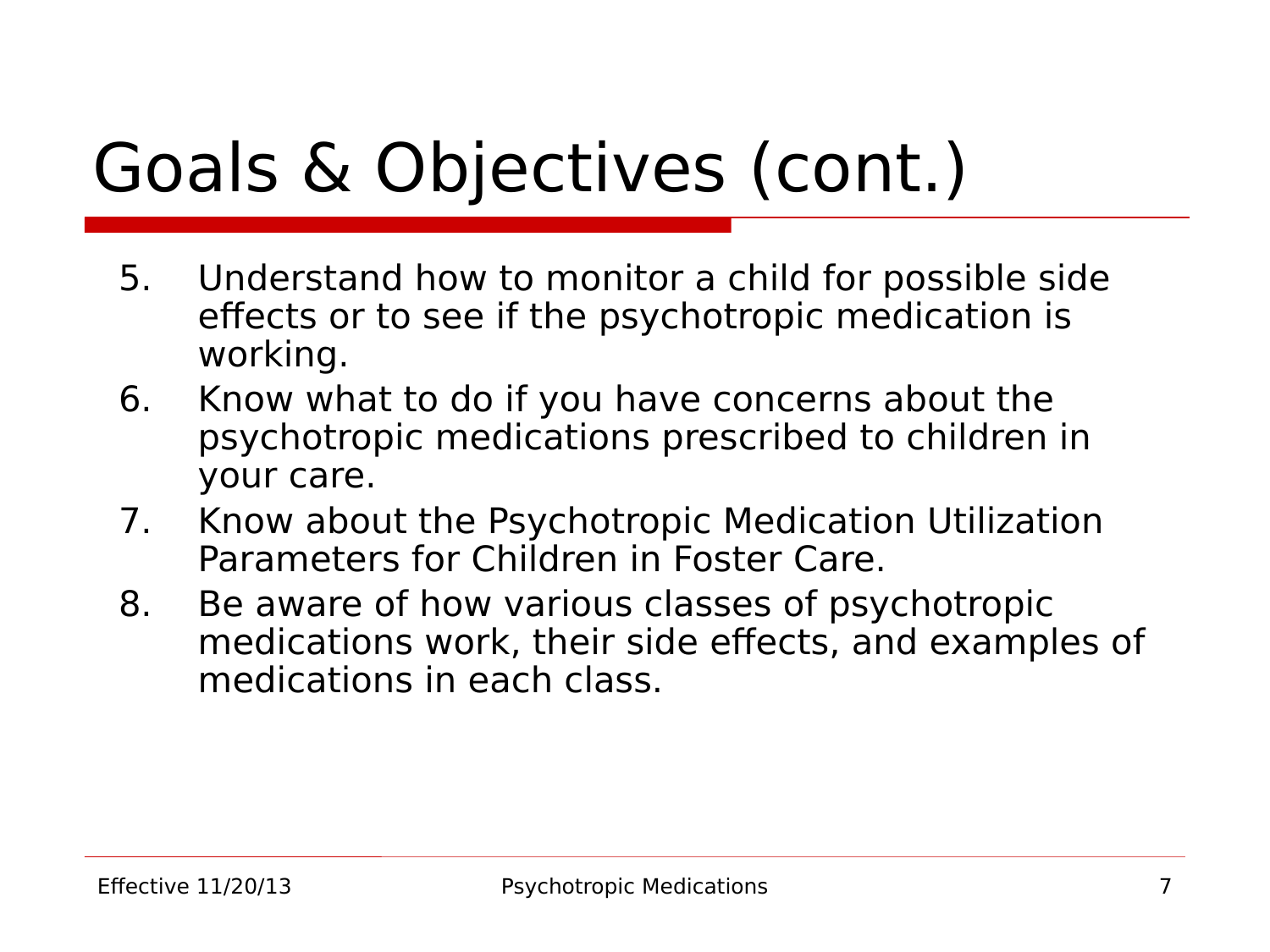

# Goals & Objectives (cont.)
Understand how to monitor a child for possible side effects or to see if the psychotropic medication is working.
Know what to do if you have concerns about the psychotropic medications prescribed to children in your care.
Know about the Psychotropic Medication Utilization Parameters for Children in Foster Care.
Be aware of how various classes of psychotropic medications work, their side effects, and examples of medications in each class.

Effective 11/20/13
Psychotropic Medications
7